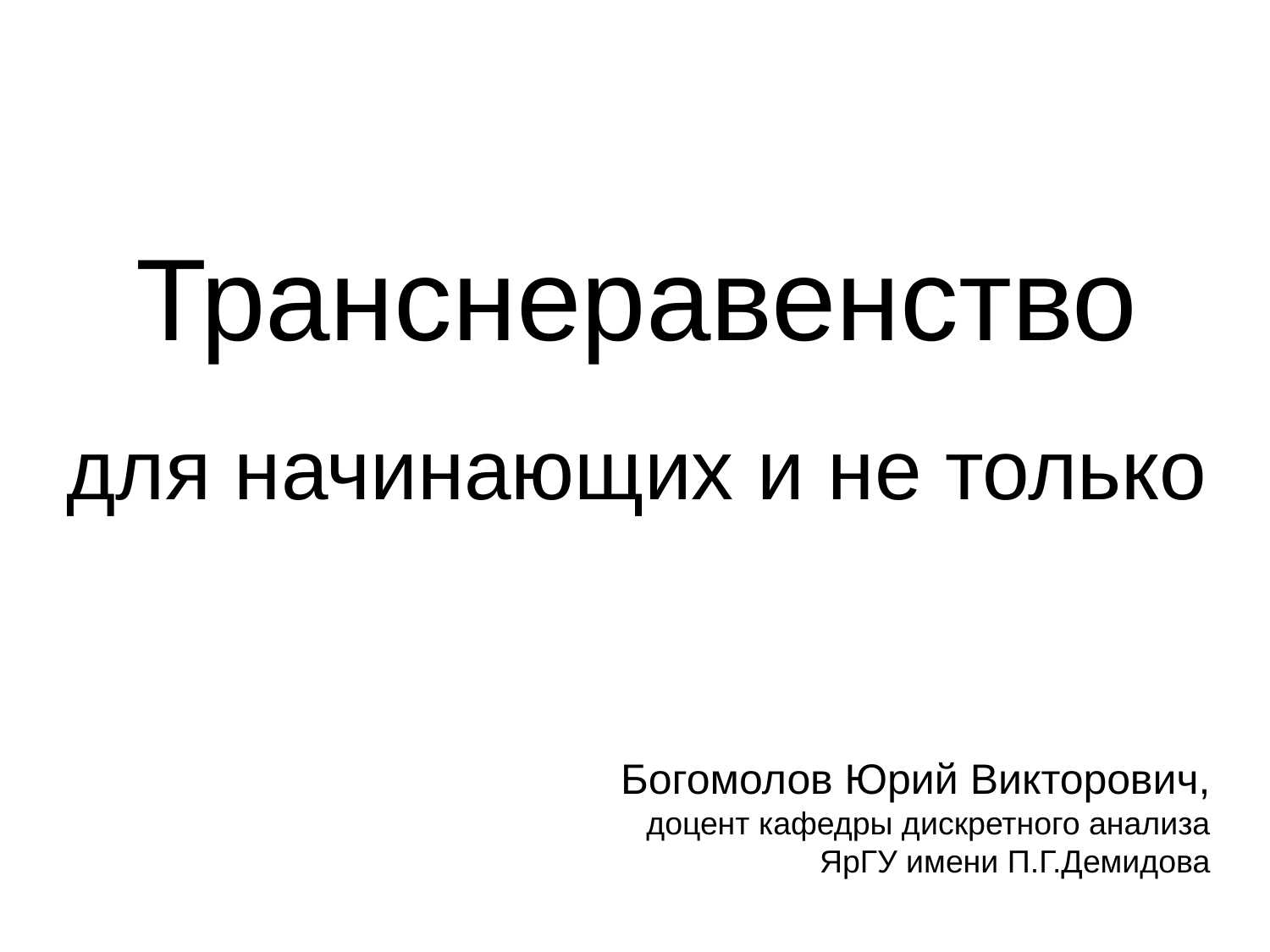

Транснеравенство
для начинающих и не только
Богомолов Юрий Викторович,
доцент кафедры дискретного анализа
ЯрГУ имени П.Г.Демидова